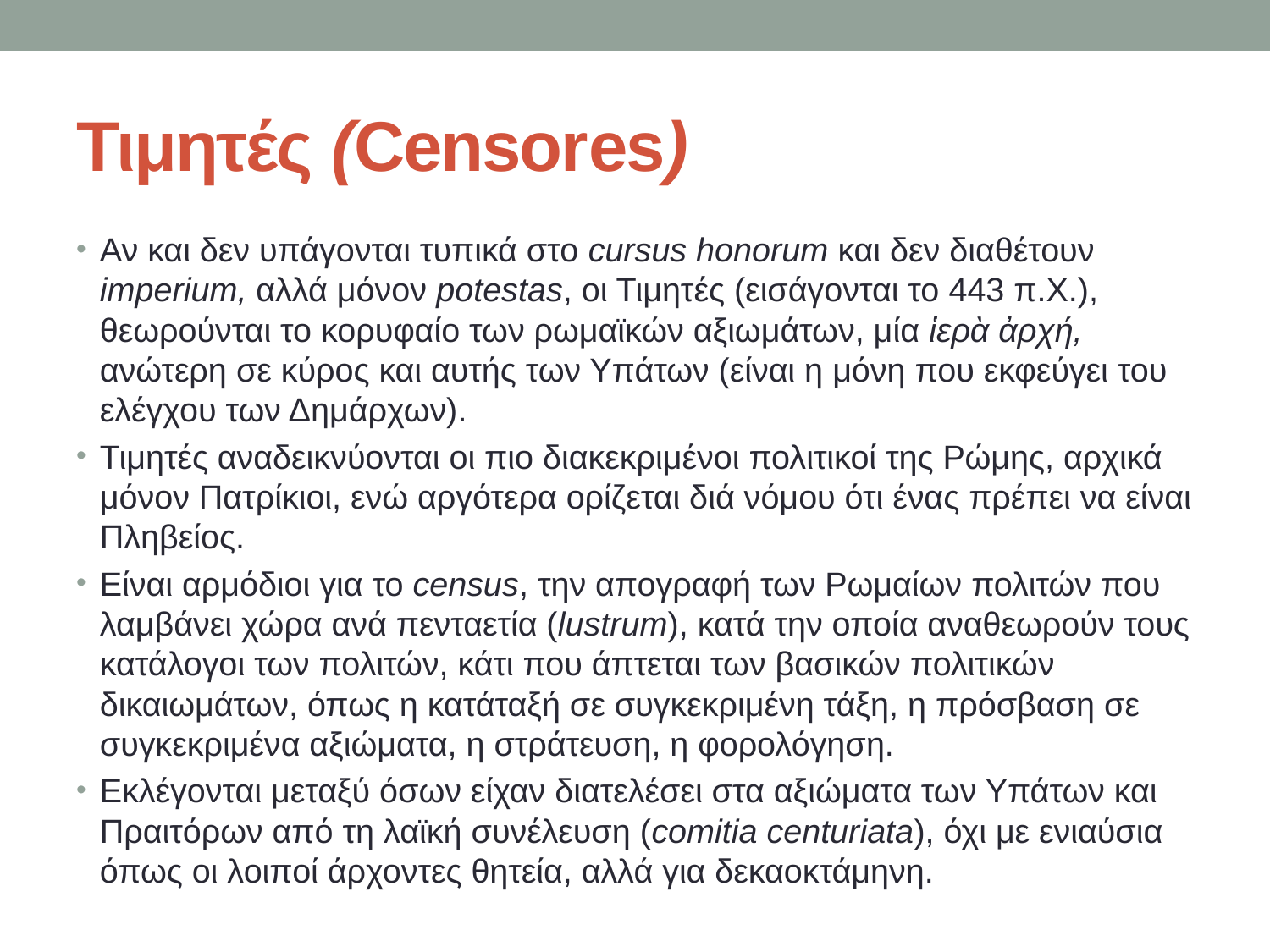

# Τιμητές (Censores)
Αν και δεν υπάγονται τυπικά στο cursus honorum και δεν διαθέτουν imperium, αλλά μόνον potestas, οι Τιμητές (εισάγονται το 443 π.Χ.), θεωρούνται το κορυφαίο των ρωμαϊκών αξιωμάτων, μία ἱερὰ ἀρχή, ανώτερη σε κύρος και αυτής των Υπάτων (είναι η μόνη που εκφεύγει του ελέγχου των Δημάρχων).
Τιμητές αναδεικνύονται οι πιο διακεκριμένοι πολιτικοί της Ρώμης, αρχικά μόνον Πατρίκιοι, ενώ αργότερα ορίζεται διά νόμου ότι ένας πρέπει να είναι Πληβείος.
Είναι αρμόδιοι για το census, την απογραφή των Ρωμαίων πολιτών που λαμβάνει χώρα ανά πενταετία (lustrum), κατά την οποία αναθεωρούν τους κατάλογοι των πολιτών, κάτι που άπτεται των βασικών πολιτικών δικαιωμάτων, όπως η κατάταξή σε συγκεκριμένη τάξη, η πρόσβαση σε συγκεκριμένα αξιώματα, η στράτευση, η φορολόγηση.
Εκλέγονται μεταξύ όσων είχαν διατελέσει στα αξιώματα των Υπάτων και Πραιτόρων από τη λαϊκή συνέλευση (comitia centuriata), όχι με ενιαύσια όπως οι λοιποί άρχοντες θητεία, αλλά για δεκαοκτάμηνη.